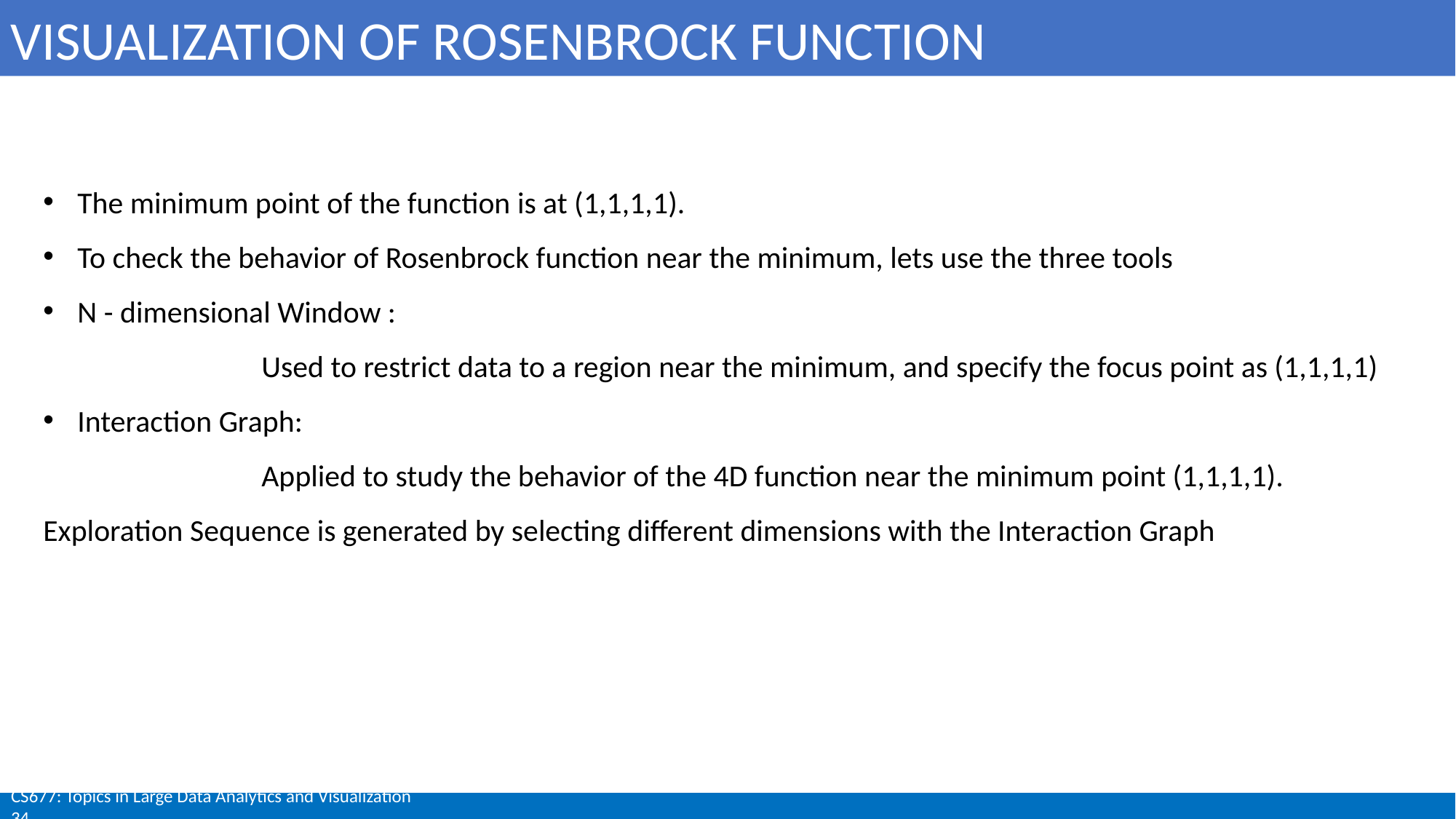

VISUALIZATION OF ROSENBROCK FUNCTION
The minimum point of the function is at (1,1,1,1).
To check the behavior of Rosenbrock function near the minimum, lets use the three tools
N - dimensional Window :
		Used to restrict data to a region near the minimum, and specify the focus point as (1,1,1,1)
Interaction Graph:
		Applied to study the behavior of the 4D function near the minimum point (1,1,1,1). 	Exploration Sequence is generated by selecting different dimensions with the Interaction Graph
CS677: Topics in Large Data Analytics and Visualization                                                                                                                                                                                                                                                   34